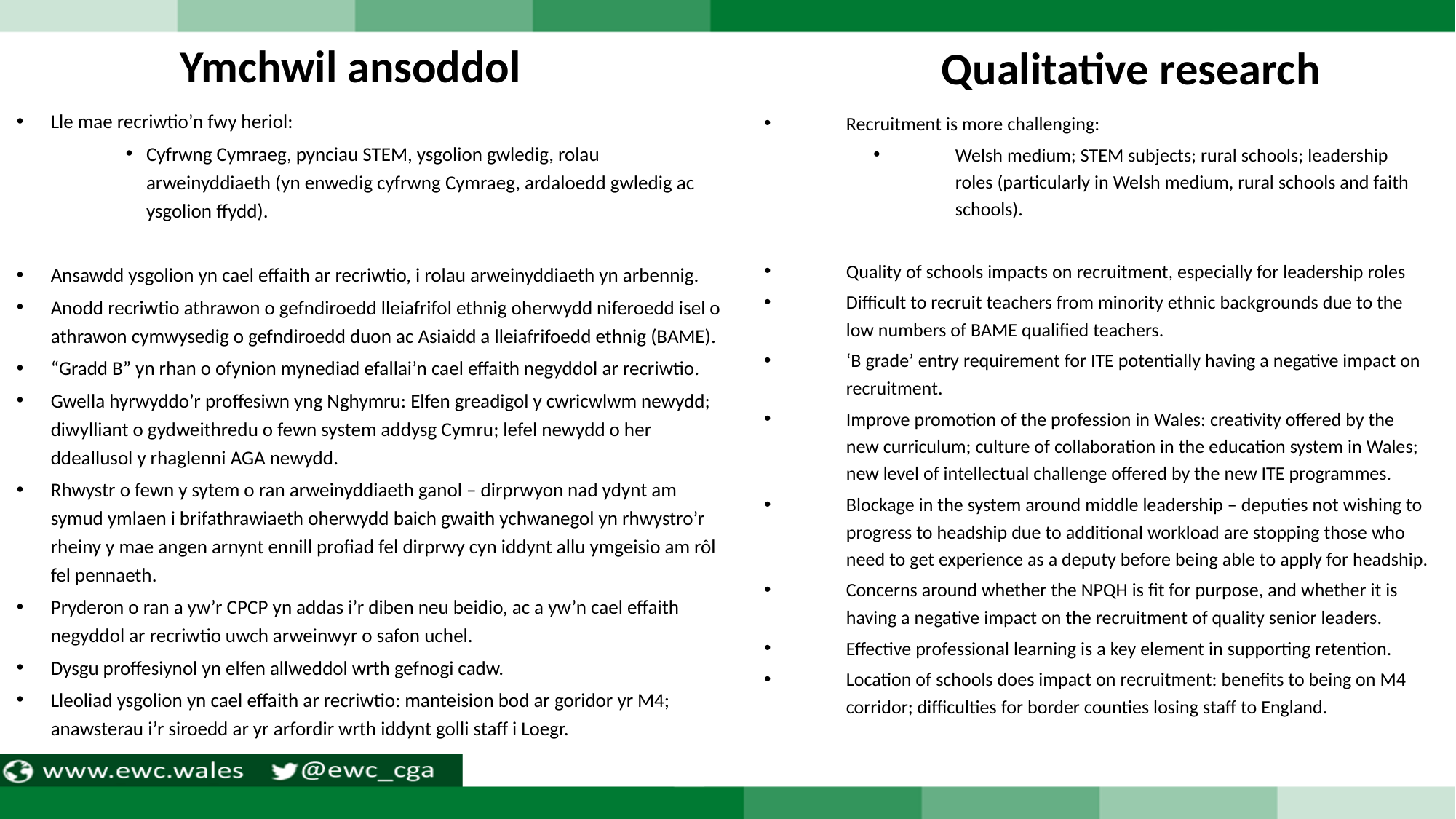

Ymchwil ansoddol
Qualitative research
Lle mae recriwtio’n fwy heriol:
Cyfrwng Cymraeg, pynciau STEM, ysgolion gwledig, rolau arweinyddiaeth (yn enwedig cyfrwng Cymraeg, ardaloedd gwledig ac ysgolion ffydd).

Ansawdd ysgolion yn cael effaith ar recriwtio, i rolau arweinyddiaeth yn arbennig.
Anodd recriwtio athrawon o gefndiroedd lleiafrifol ethnig oherwydd niferoedd isel o athrawon cymwysedig o gefndiroedd duon ac Asiaidd a lleiafrifoedd ethnig (BAME).
“Gradd B” yn rhan o ofynion mynediad efallai’n cael effaith negyddol ar recriwtio.
Gwella hyrwyddo’r proffesiwn yng Nghymru: Elfen greadigol y cwricwlwm newydd; diwylliant o gydweithredu o fewn system addysg Cymru; lefel newydd o her ddeallusol y rhaglenni AGA newydd.
Rhwystr o fewn y sytem o ran arweinyddiaeth ganol – dirprwyon nad ydynt am symud ymlaen i brifathrawiaeth oherwydd baich gwaith ychwanegol yn rhwystro’r rheiny y mae angen arnynt ennill profiad fel dirprwy cyn iddynt allu ymgeisio am rôl fel pennaeth.
Pryderon o ran a yw’r CPCP yn addas i’r diben neu beidio, ac a yw’n cael effaith negyddol ar recriwtio uwch arweinwyr o safon uchel.
Dysgu proffesiynol yn elfen allweddol wrth gefnogi cadw.
Lleoliad ysgolion yn cael effaith ar recriwtio: manteision bod ar goridor yr M4; anawsterau i’r siroedd ar yr arfordir wrth iddynt golli staff i Loegr.

Recruitment is more challenging:
Welsh medium; STEM subjects; rural schools; leadership roles (particularly in Welsh medium, rural schools and faith schools).

Quality of schools impacts on recruitment, especially for leadership roles
Difficult to recruit teachers from minority ethnic backgrounds due to the low numbers of BAME qualified teachers.
‘B grade’ entry requirement for ITE potentially having a negative impact on recruitment.
Improve promotion of the profession in Wales: creativity offered by the new curriculum; culture of collaboration in the education system in Wales; new level of intellectual challenge offered by the new ITE programmes.
Blockage in the system around middle leadership – deputies not wishing to progress to headship due to additional workload are stopping those who need to get experience as a deputy before being able to apply for headship.
Concerns around whether the NPQH is fit for purpose, and whether it is having a negative impact on the recruitment of quality senior leaders.
Effective professional learning is a key element in supporting retention.
Location of schools does impact on recruitment: benefits to being on M4 corridor; difficulties for border counties losing staff to England.